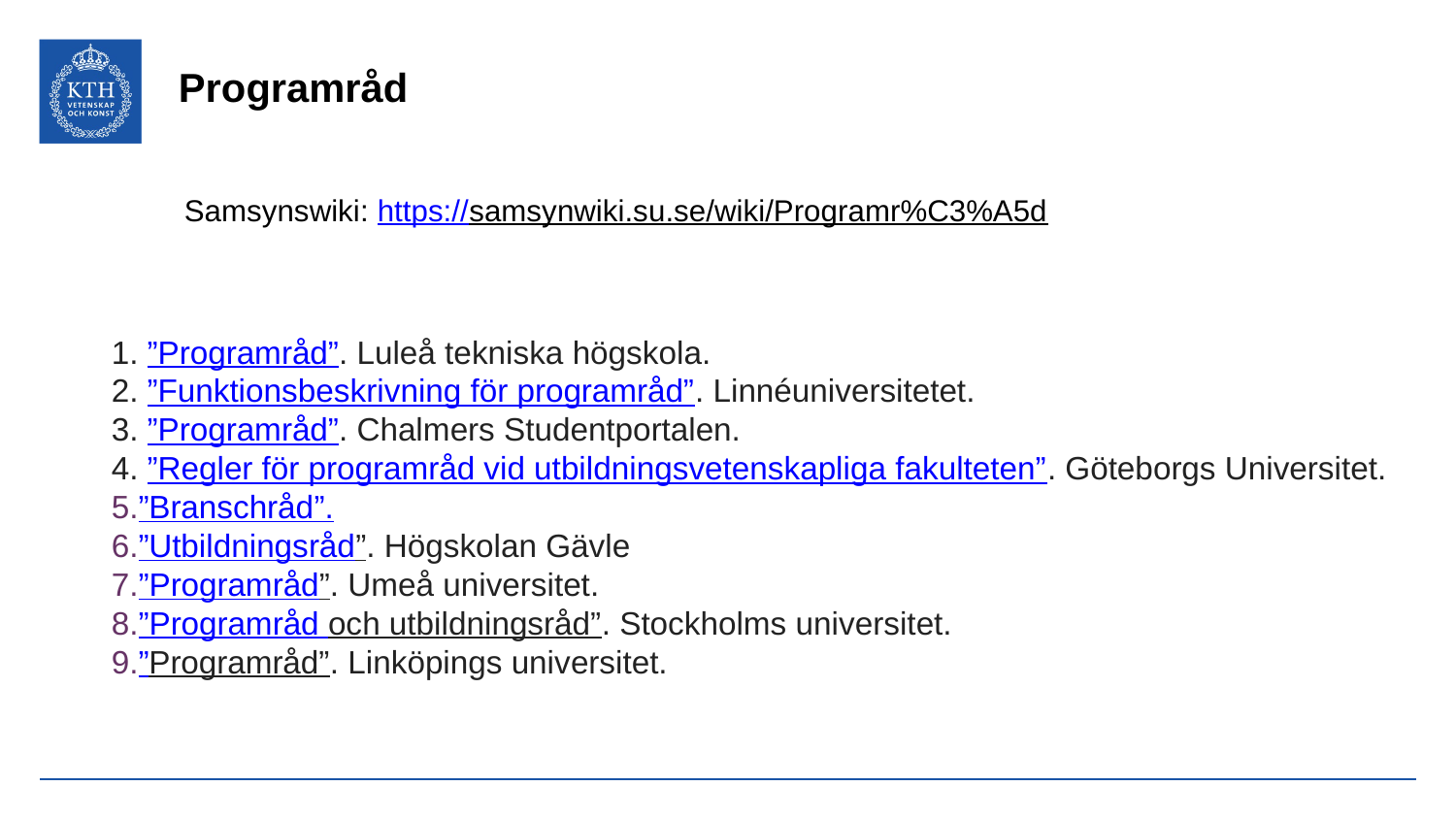

# Programråd
Samsynswiki: https://samsynwiki.su.se/wiki/Programr%C3%A5d
 ”Programråd”. Luleå tekniska högskola.
 ”Funktionsbeskrivning för programråd”. Linnéuniversitetet.
 ”Programråd”. Chalmers Studentportalen.
 ”Regler för programråd vid utbildningsvetenskapliga fakulteten”. Göteborgs Universitet.
”Branschråd”.
”Utbildningsråd”. Högskolan Gävle
”Programråd”. Umeå universitet.
”Programråd och utbildningsråd”. Stockholms universitet.
”Programråd”. Linköpings universitet.